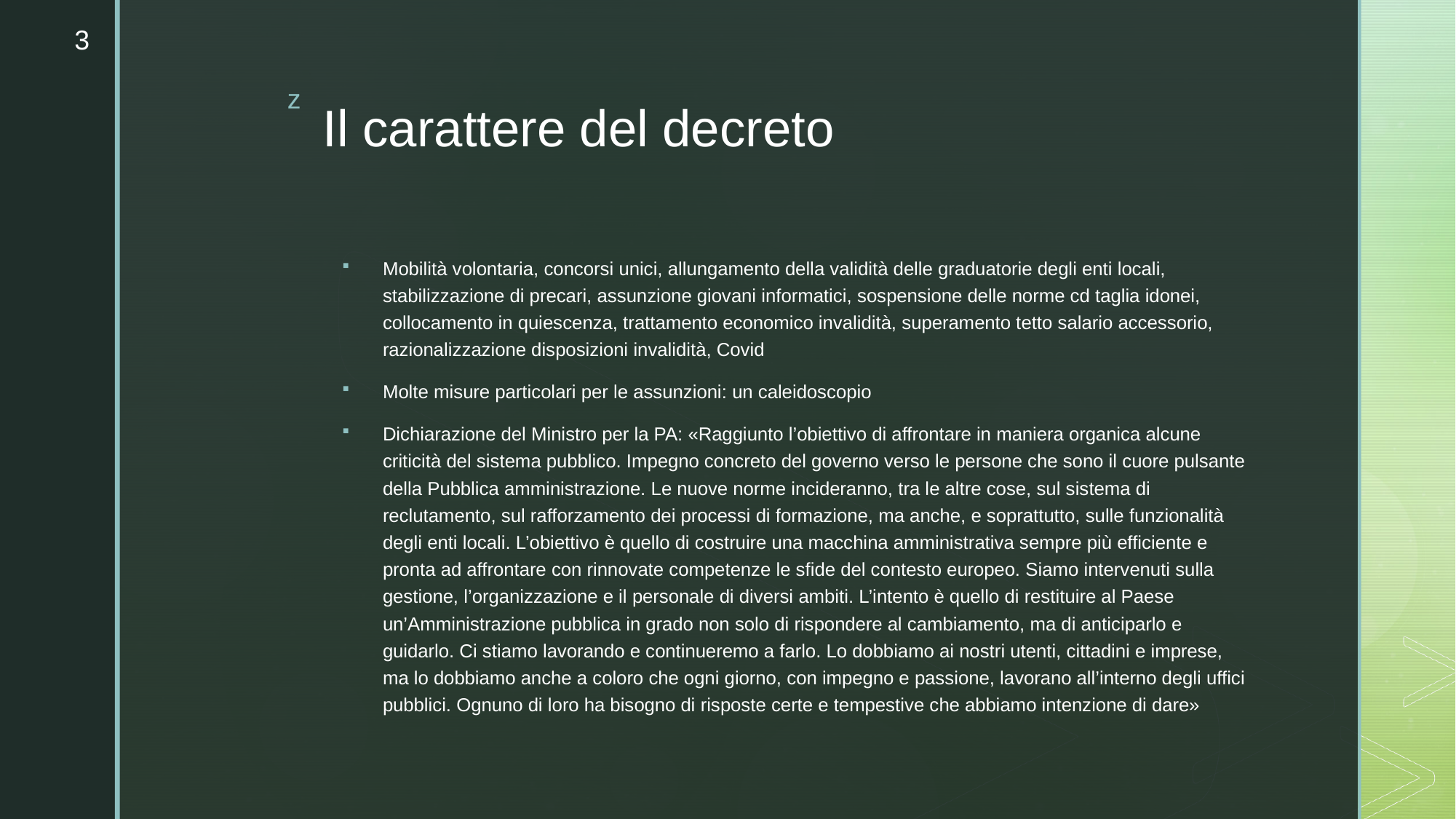

3
# Il carattere del decreto
Mobilità volontaria, concorsi unici, allungamento della validità delle graduatorie degli enti locali, stabilizzazione di precari, assunzione giovani informatici, sospensione delle norme cd taglia idonei, collocamento in quiescenza, trattamento economico invalidità, superamento tetto salario accessorio, razionalizzazione disposizioni invalidità, Covid
Molte misure particolari per le assunzioni: un caleidoscopio
Dichiarazione del Ministro per la PA: «Raggiunto l’obiettivo di affrontare in maniera organica alcune criticità del sistema pubblico. Impegno concreto del governo verso le persone che sono il cuore pulsante della Pubblica amministrazione. Le nuove norme incideranno, tra le altre cose, sul sistema di reclutamento, sul rafforzamento dei processi di formazione, ma anche, e soprattutto, sulle funzionalità degli enti locali. L’obiettivo è quello di costruire una macchina amministrativa sempre più efficiente e pronta ad affrontare con rinnovate competenze le sfide del contesto europeo. Siamo intervenuti sulla gestione, l’organizzazione e il personale di diversi ambiti. L’intento è quello di restituire al Paese un’Amministrazione pubblica in grado non solo di rispondere al cambiamento, ma di anticiparlo e guidarlo. Ci stiamo lavorando e continueremo a farlo. Lo dobbiamo ai nostri utenti, cittadini e imprese, ma lo dobbiamo anche a coloro che ogni giorno, con impegno e passione, lavorano all’interno degli uffici pubblici. Ognuno di loro ha bisogno di risposte certe e tempestive che abbiamo intenzione di dare»